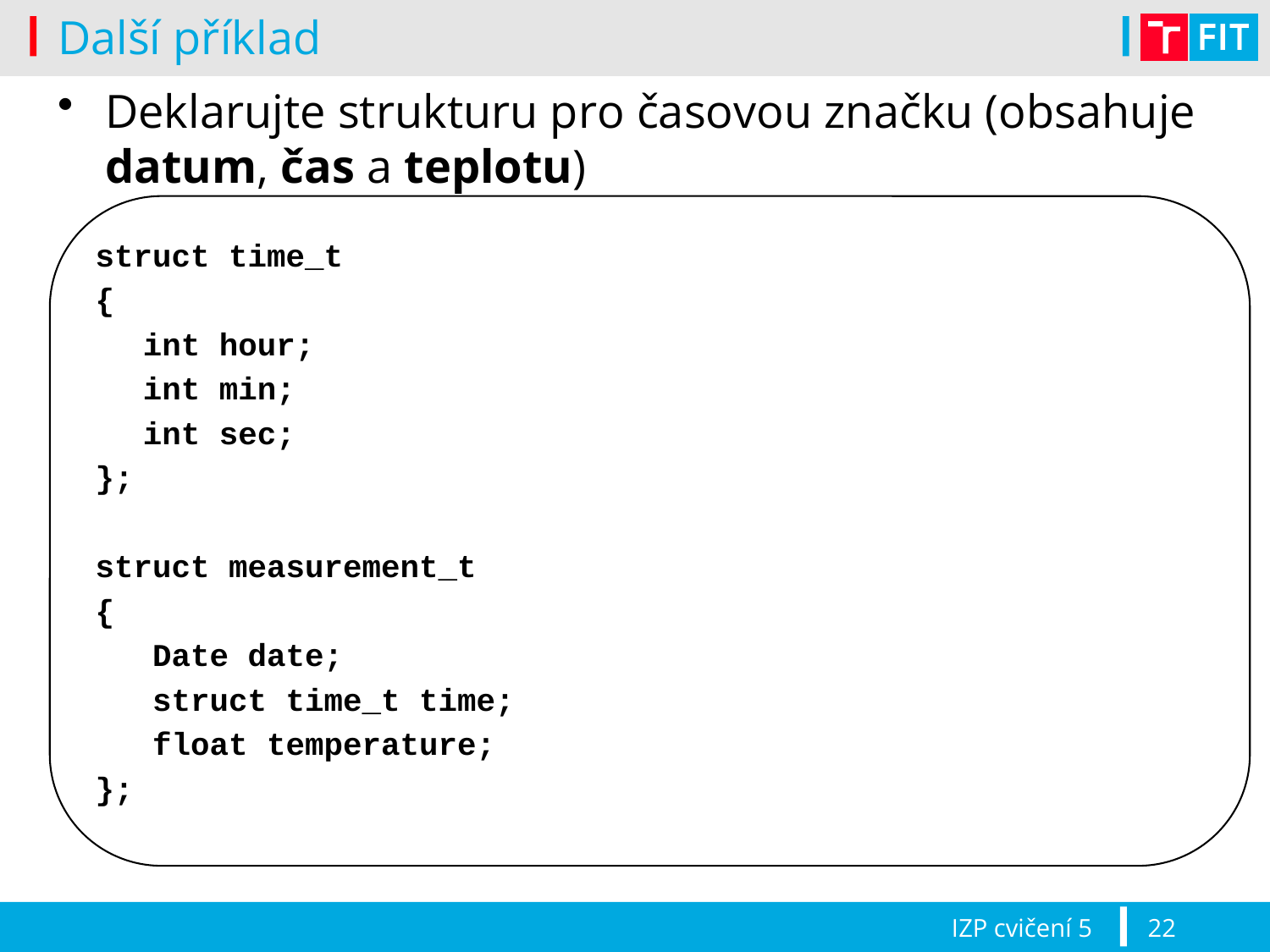

# Další příklad
Deklarujte strukturu pro časovou značku (obsahuje datum, čas a teplotu)

struct time_t
{
	int hour;
	int min;
	int sec;
};

struct measurement_t
{
   Date date;
   struct time_t time;
   float temperature;
};
IZP cvičení 5
22